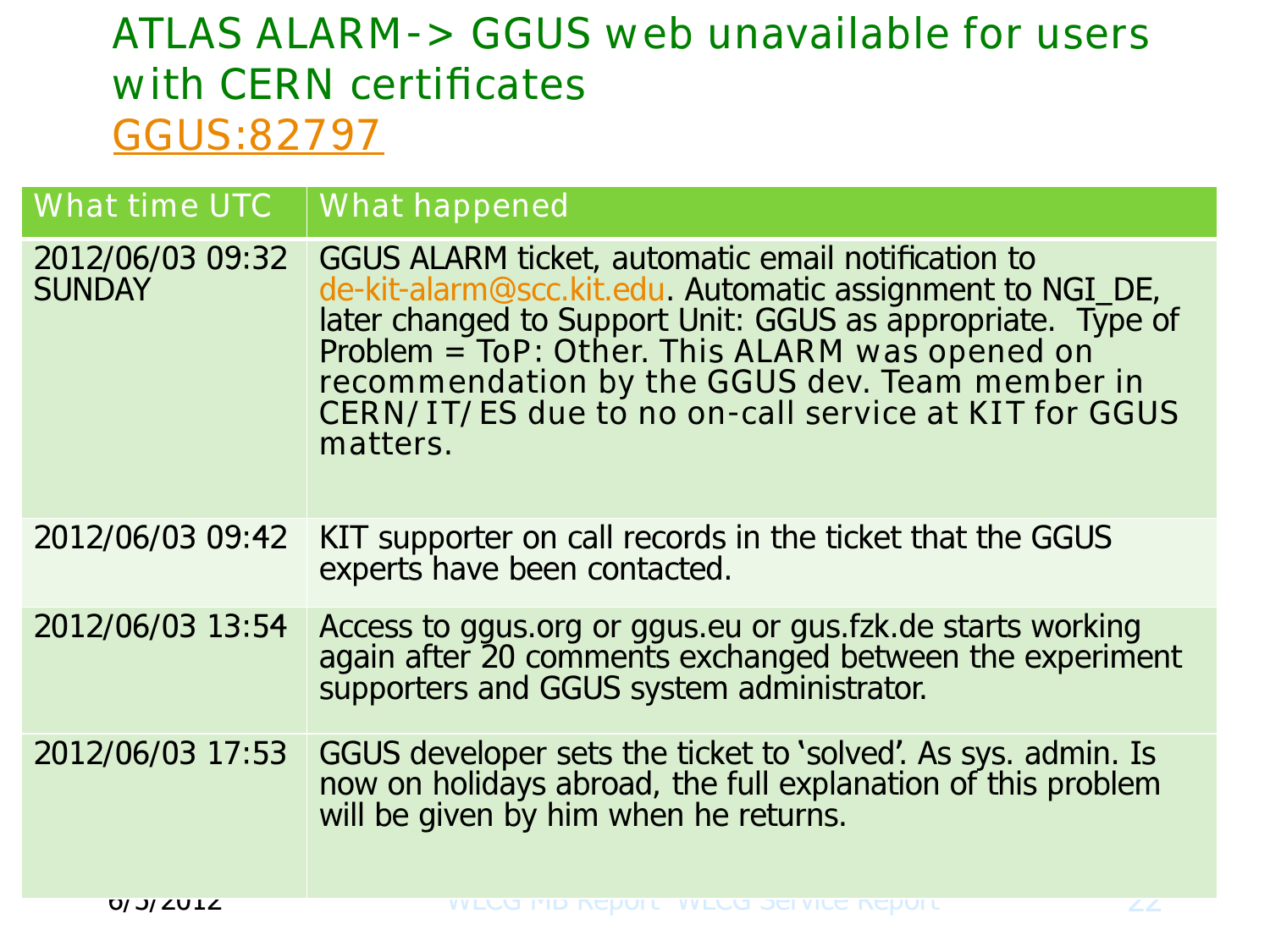

# ATLAS ALARM-> GGUS web unavailable for users with CERN certificates GGUS:82797
| What time UTC | What happened |
| --- | --- |
| 2012/06/03 09:32 SUNDAY | GGUS ALARM ticket, automatic email notification to de-kit-alarm@scc.kit.edu. Automatic assignment to NGI\_DE, later changed to Support Unit: GGUS as appropriate. Type of Problem = ToP: Other. This ALARM was opened on recommendation by the GGUS dev. Team member in CERN/IT/ES due to no on-call service at KIT for GGUS matters. |
| 2012/06/03 09:42 | KIT supporter on call records in the ticket that the GGUS experts have been contacted. |
| 2012/06/03 13:54 | Access to ggus.org or ggus.eu or gus.fzk.de starts working again after 20 comments exchanged between the experiment supporters and GGUS system administrator. |
| 2012/06/03 17:53 | GGUS developer sets the ticket to ‘solved’. As sys. admin. Is now on holidays abroad, the full explanation of this problem will be given by him when he returns. |

6/5/2012
WLCG MB Report  WLCG Service Report
22